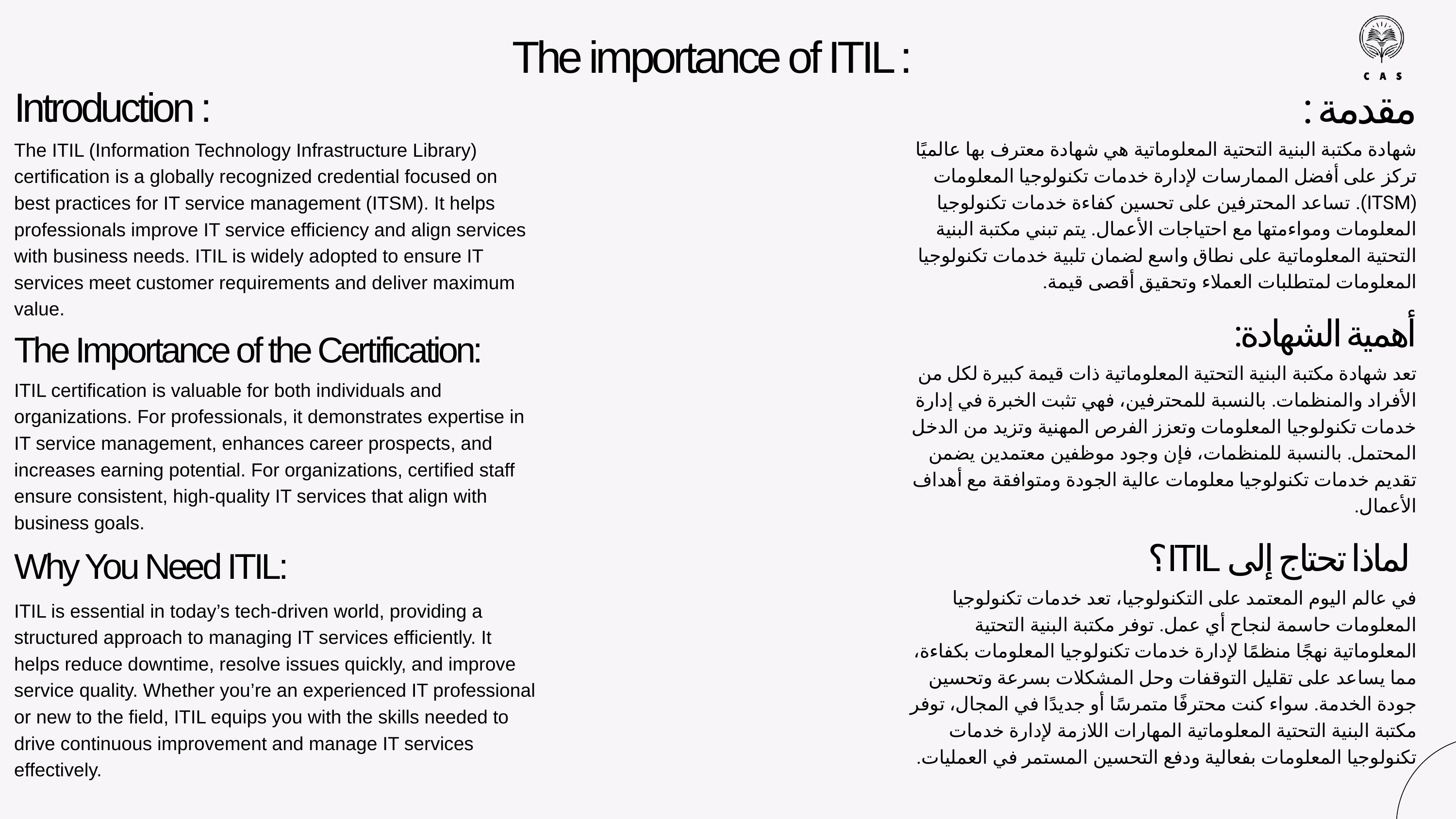

The importance of ITIL :
Introduction :
مقدمة :
شهادة مكتبة البنية التحتية المعلوماتية هي شهادة معترف بها عالميًا تركز على أفضل الممارسات لإدارة خدمات تكنولوجيا المعلومات (ITSM). تساعد المحترفين على تحسين كفاءة خدمات تكنولوجيا المعلومات ومواءمتها مع احتياجات الأعمال. يتم تبني مكتبة البنية التحتية المعلوماتية على نطاق واسع لضمان تلبية خدمات تكنولوجيا المعلومات لمتطلبات العملاء وتحقيق أقصى قيمة.
The ITIL (Information Technology Infrastructure Library) certification is a globally recognized credential focused on best practices for IT service management (ITSM). It helps professionals improve IT service efficiency and align services with business needs. ITIL is widely adopted to ensure IT services meet customer requirements and deliver maximum value.
أهمية الشهادة:
The Importance of the Certification:
تعد شهادة مكتبة البنية التحتية المعلوماتية ذات قيمة كبيرة لكل من الأفراد والمنظمات. بالنسبة للمحترفين، فهي تثبت الخبرة في إدارة خدمات تكنولوجيا المعلومات وتعزز الفرص المهنية وتزيد من الدخل المحتمل. بالنسبة للمنظمات، فإن وجود موظفين معتمدين يضمن تقديم خدمات تكنولوجيا معلومات عالية الجودة ومتوافقة مع أهداف الأعمال.
ITIL certification is valuable for both individuals and organizations. For professionals, it demonstrates expertise in IT service management, enhances career prospects, and increases earning potential. For organizations, certified staff ensure consistent, high-quality IT services that align with business goals.

 لماذا تحتاج إلى ITIL؟
Why You Need ITIL:
في عالم اليوم المعتمد على التكنولوجيا، تعد خدمات تكنولوجيا المعلومات حاسمة لنجاح أي عمل. توفر مكتبة البنية التحتية المعلوماتية نهجًا منظمًا لإدارة خدمات تكنولوجيا المعلومات بكفاءة، مما يساعد على تقليل التوقفات وحل المشكلات بسرعة وتحسين جودة الخدمة. سواء كنت محترفًا متمرسًا أو جديدًا في المجال، توفر مكتبة البنية التحتية المعلوماتية المهارات اللازمة لإدارة خدمات تكنولوجيا المعلومات بفعالية ودفع التحسين المستمر في العمليات.
ITIL is essential in today’s tech-driven world, providing a structured approach to managing IT services efficiently. It helps reduce downtime, resolve issues quickly, and improve service quality. Whether you’re an experienced IT professional or new to the field, ITIL equips you with the skills needed to drive continuous improvement and manage IT services effectively.